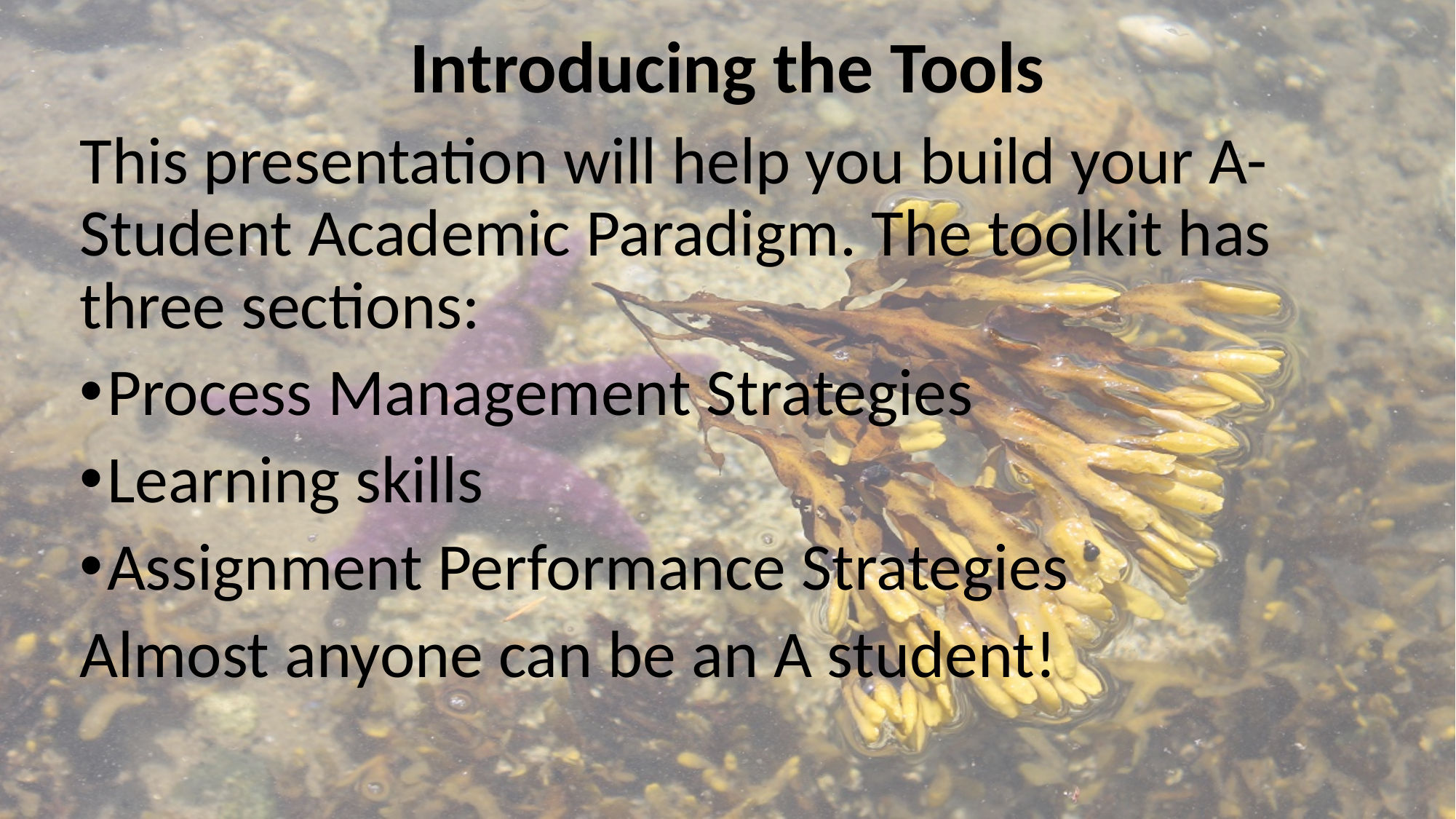

# Introducing the Tools
This presentation will help you build your A-Student Academic Paradigm. The toolkit has three sections:
Process Management Strategies
Learning skills
Assignment Performance Strategies
Almost anyone can be an A student!